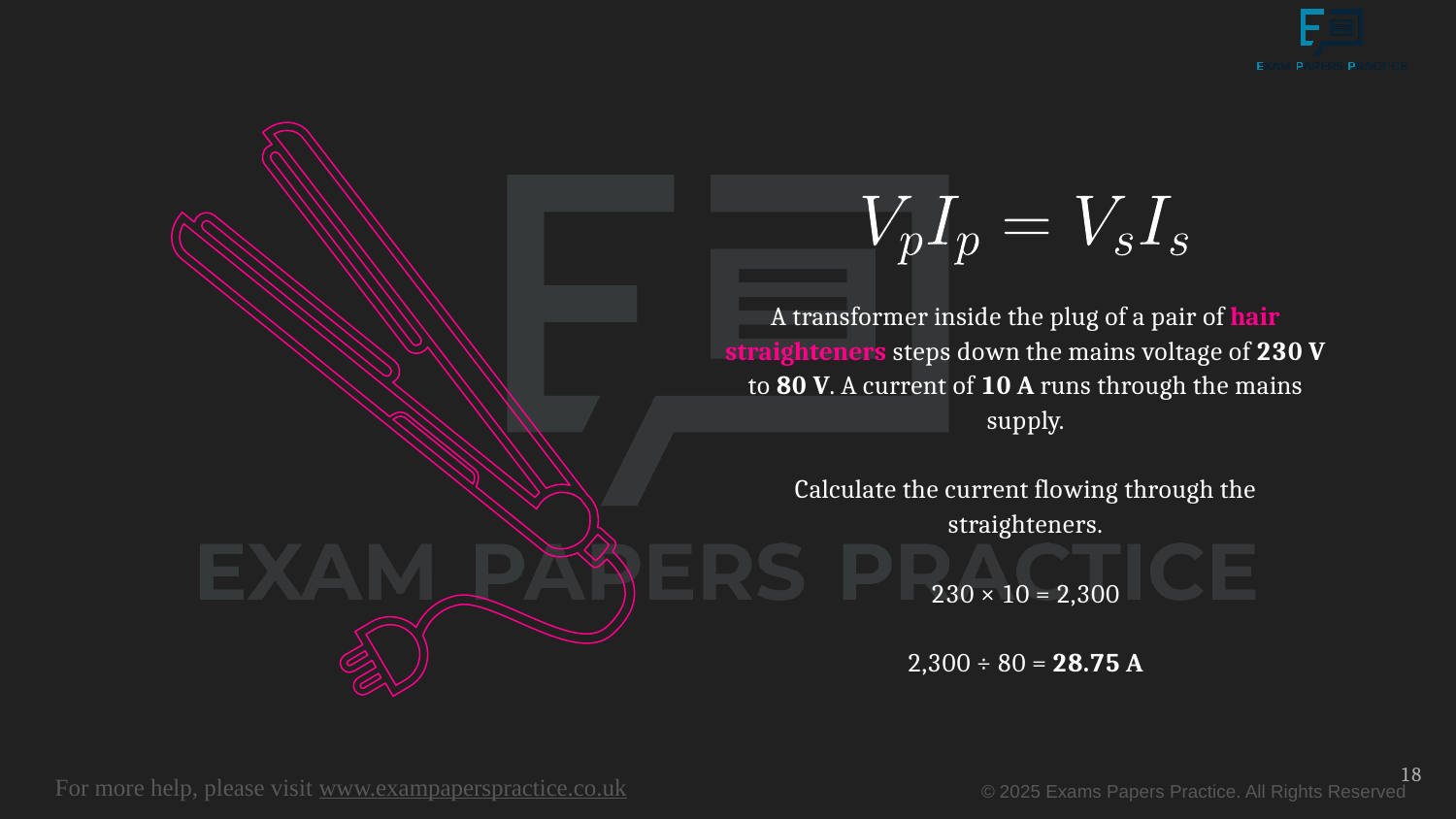

A transformer inside the plug of a pair of hair straighteners steps down the mains voltage of 230 V to 80 V. A current of 10 A runs through the mains supply.

Calculate the current flowing through the straighteners.

230 × 10 = 2,300

2,300 ÷ 80 = 28.75 A
18